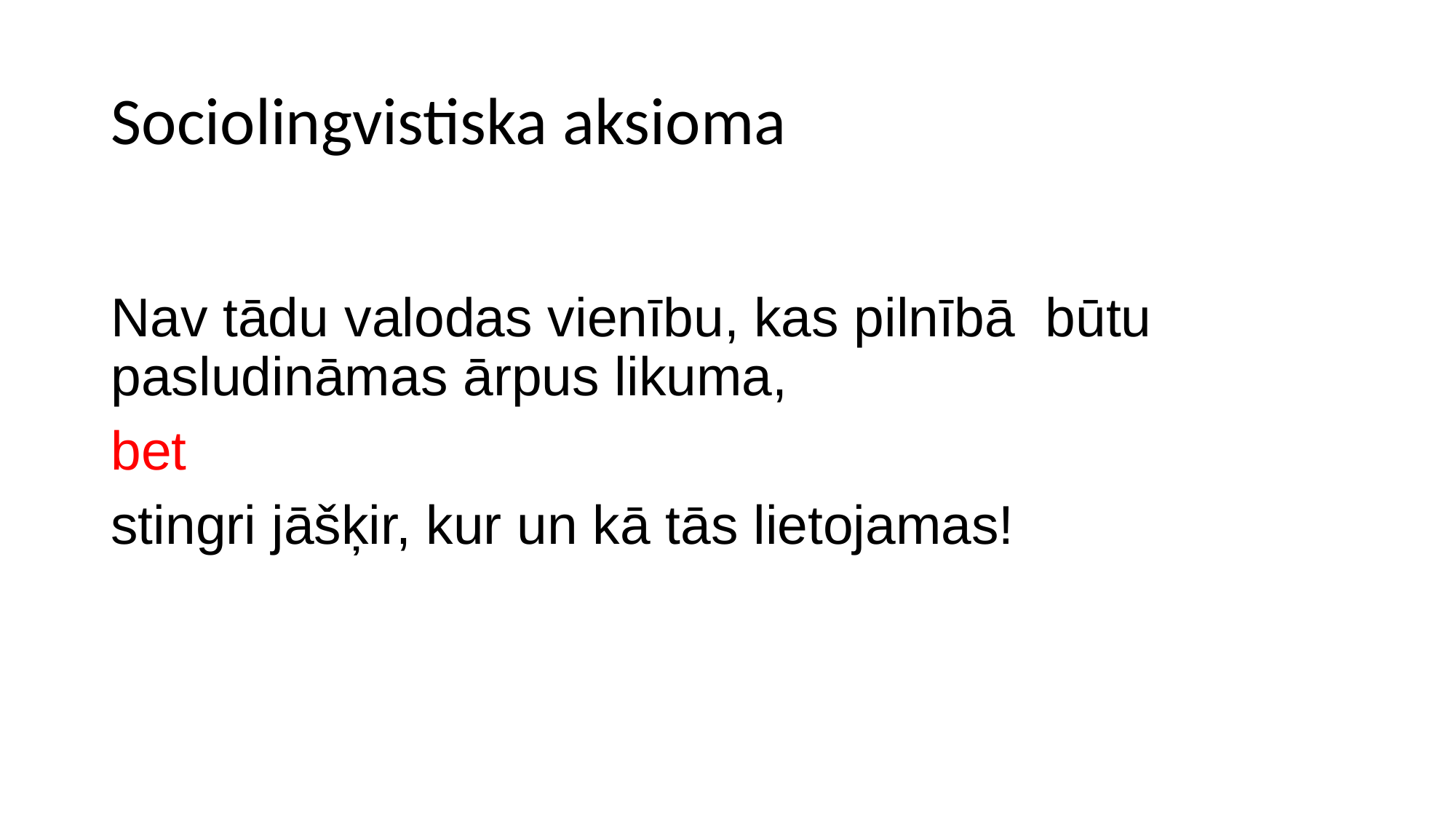

# Sociolingvistiska aksioma

Nav tādu valodas vienību, kas pilnībā  būtu pasludināmas ārpus likuma,
bet
stingri jāšķir, kur un kā tās lietojamas!